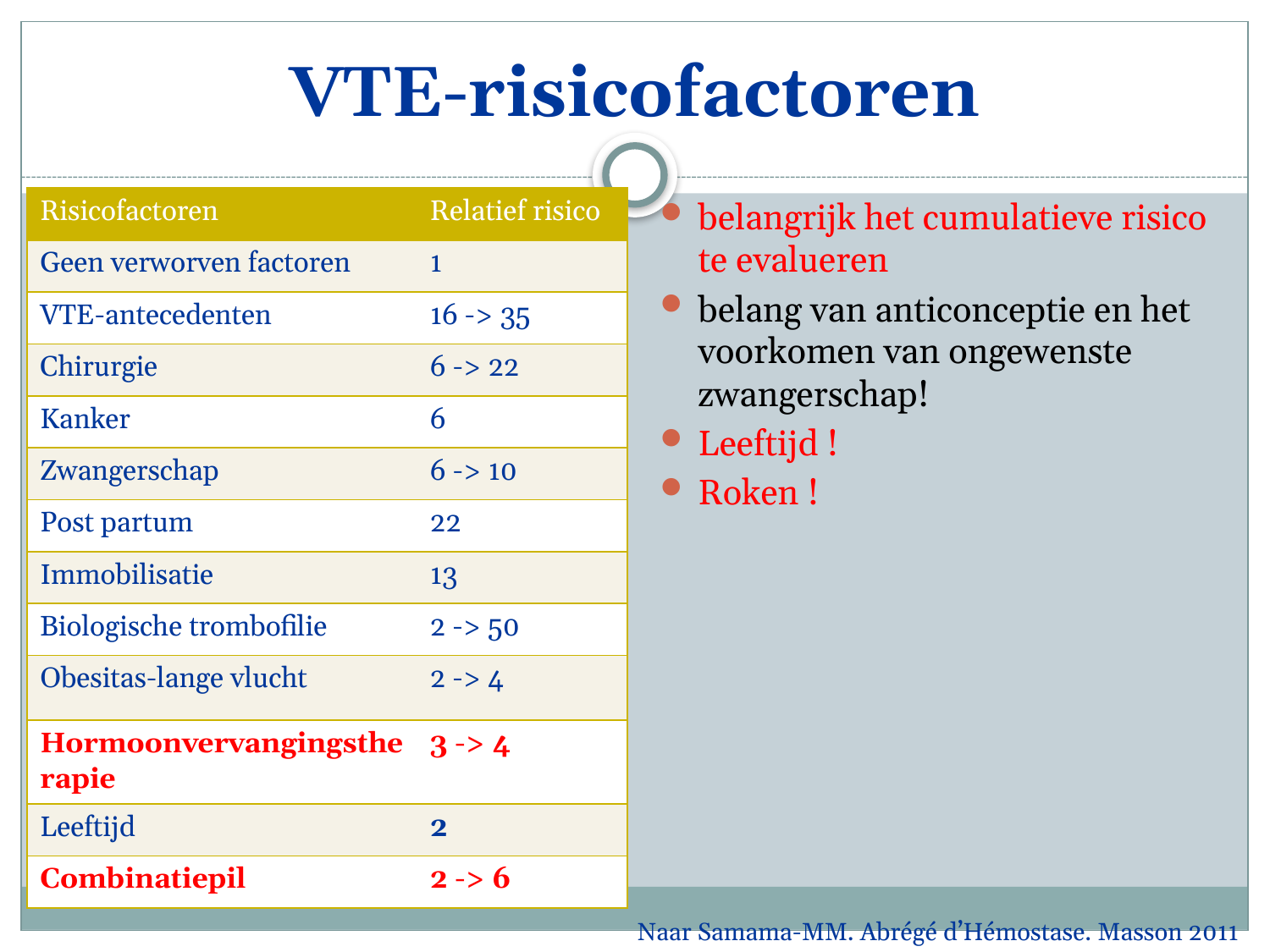

# VTE-risicofactoren
belangrijk het cumulatieve risico te evalueren
belang van anticonceptie en het voorkomen van ongewenste zwangerschap!
Leeftijd !
Roken !

| Risicofactoren | Relatief risico |
| --- | --- |
| Geen verworven factoren | 1 |
| VTE-antecedenten | 16 -> 35 |
| Chirurgie | 6 -> 22 |
| Kanker | 6 |
| Zwangerschap | 6 -> 10 |
| Post partum | 22 |
| Immobilisatie | 13 |
| Biologische trombofilie | 2 -> 50 |
| Obesitas-lange vlucht | 2 -> 4 |
| Hormoonvervangingstherapie | 3 -> 4 |
| Leeftijd | 2 |
| Combinatiepil | 2 -> 6 |
Naar Samama-MM. Abrégé d’Hémostase. Masson 2011